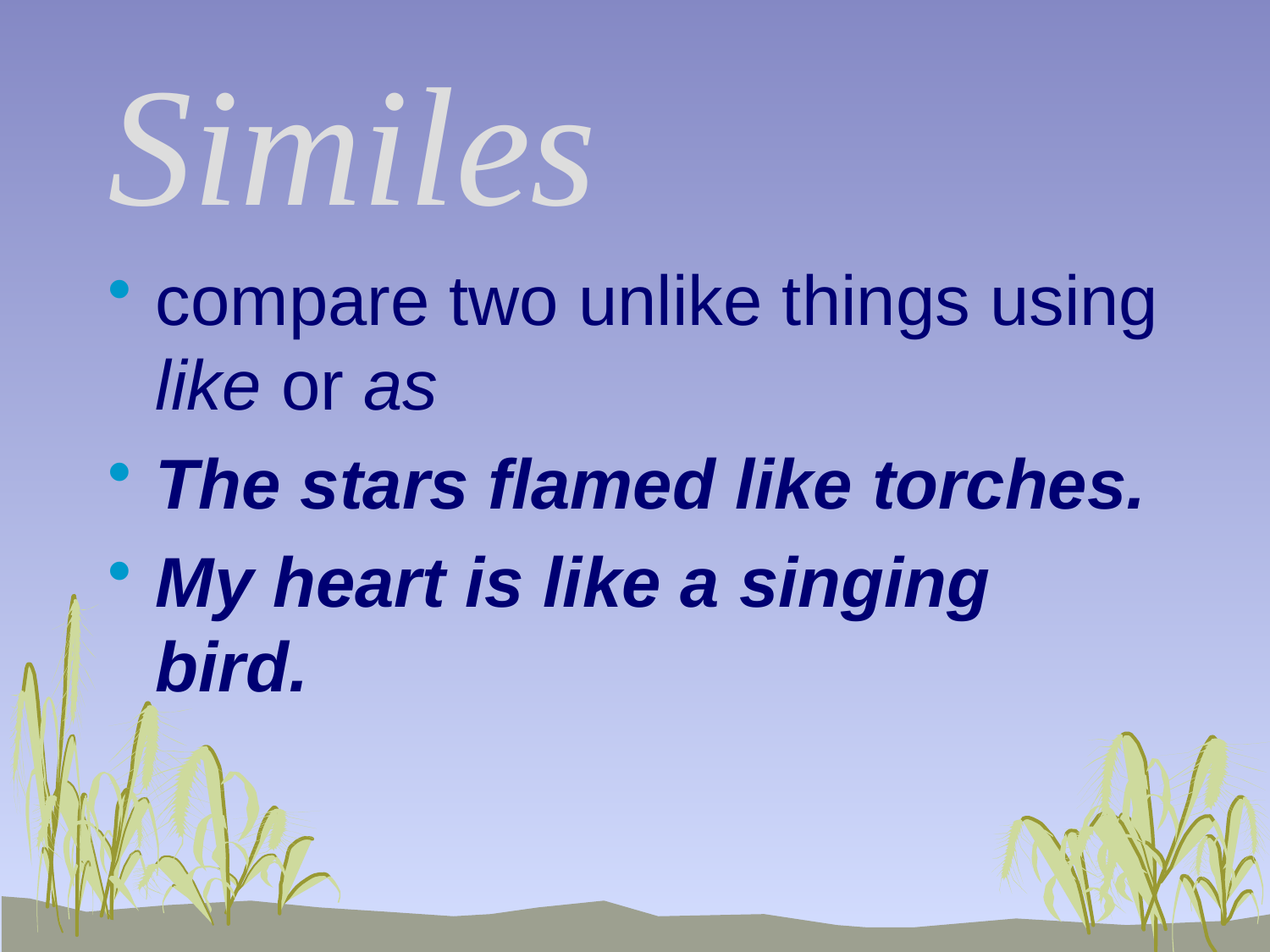

# Similes
compare two unlike things using like or as
The stars flamed like torches.
My heart is like a singing bird.